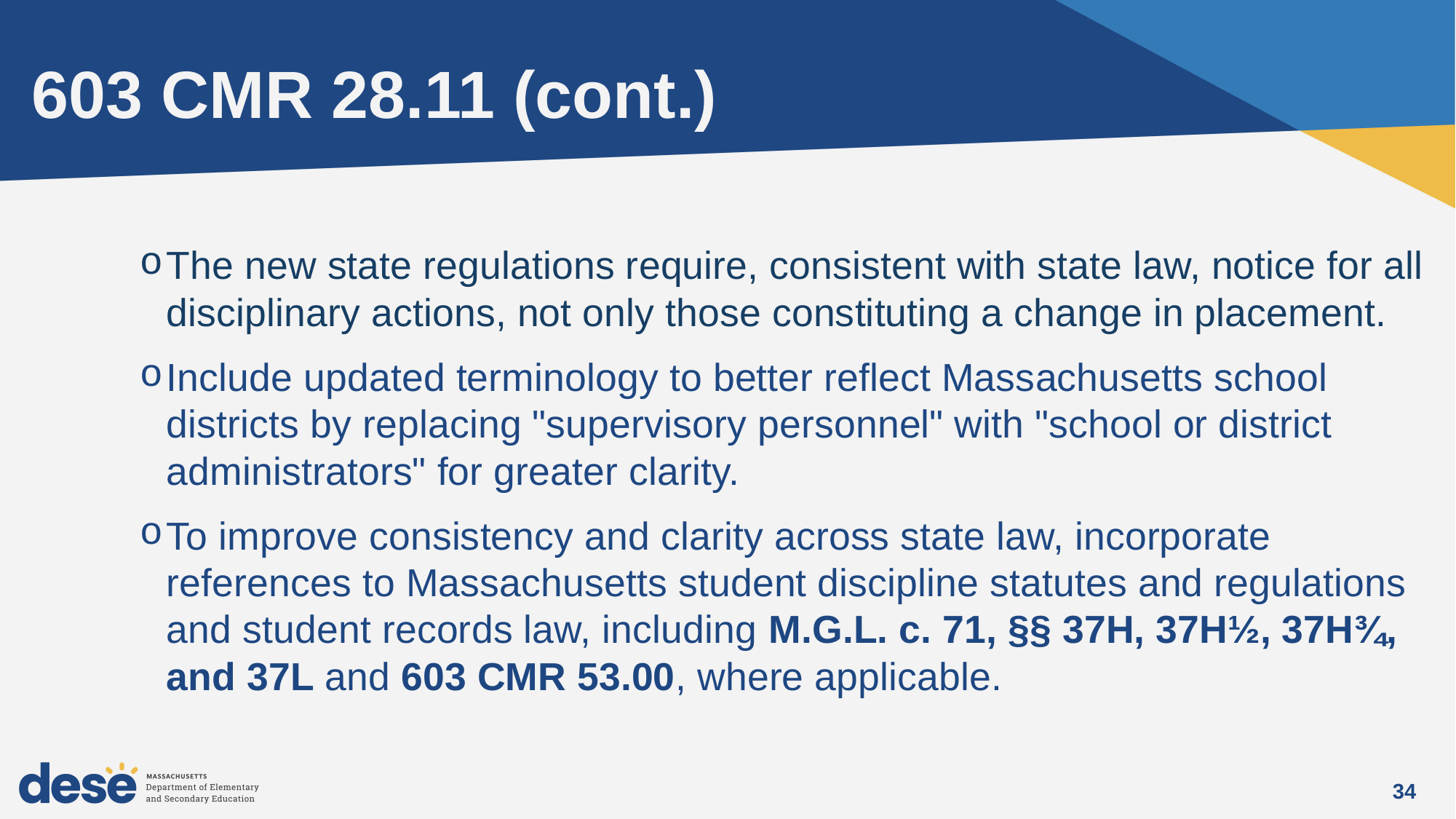

# 603 CMR 28.11 (cont.)

The new state regulations require, consistent with state law, notice for all disciplinary actions, not only those constituting a change in placement.
Include updated terminology to better reflect Massachusetts school districts by replacing "supervisory personnel" with "school or district administrators" for greater clarity.
To improve consistency and clarity across state law, incorporate references to Massachusetts student discipline statutes and regulations and student records law, including M.G.L. c. 71, §§ 37H, 37H½, 37H¾, and 37L and 603 CMR 53.00, where applicable.

34